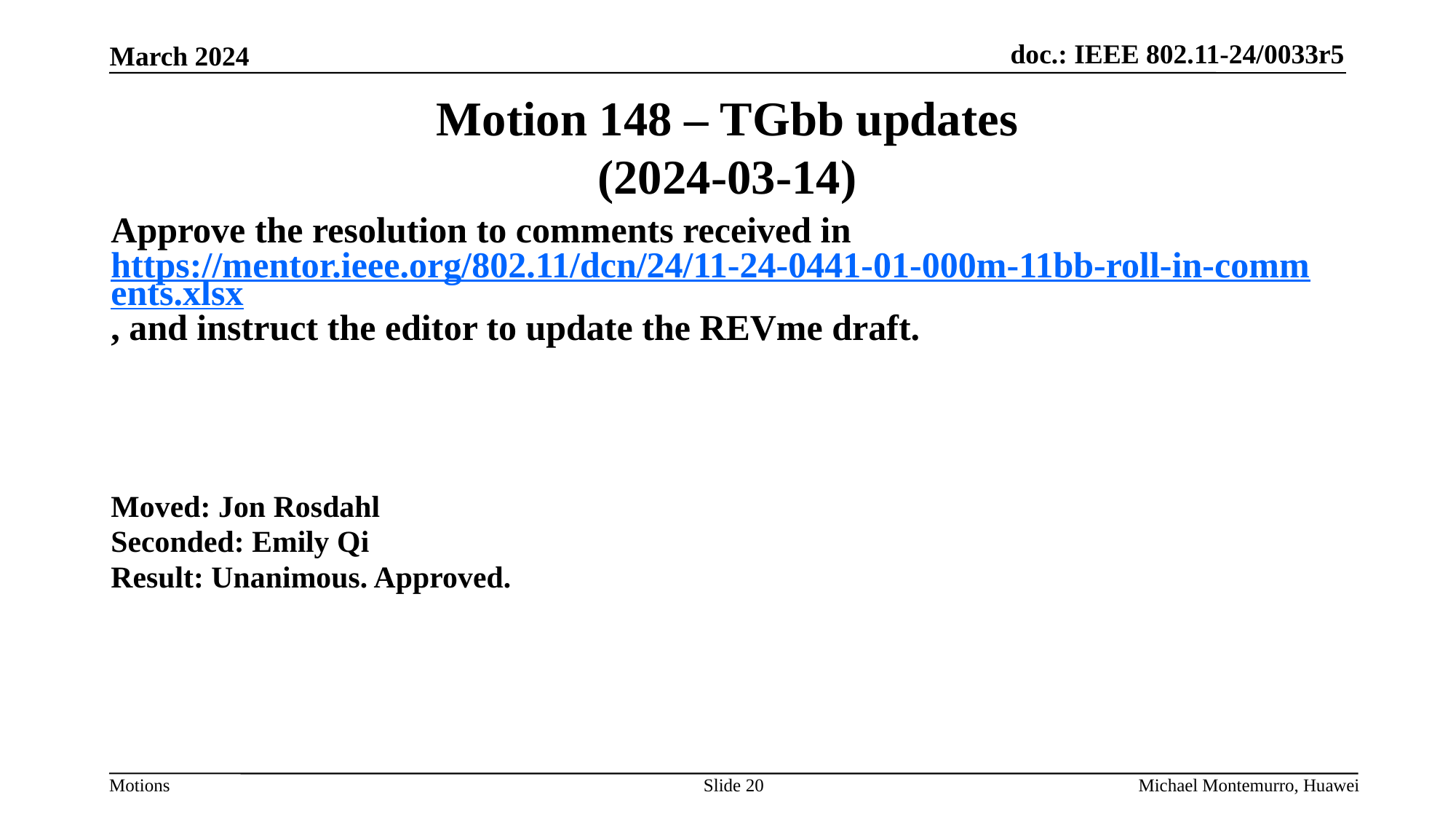

# Motion 148 – TGbb updates (2024-03-14)
Approve the resolution to comments received in https://mentor.ieee.org/802.11/dcn/24/11-24-0441-01-000m-11bb-roll-in-comments.xlsx, and instruct the editor to update the REVme draft.

Moved: Jon Rosdahl
Seconded: Emily Qi
Result: Unanimous. Approved.

Slide 20
Michael Montemurro, Huawei